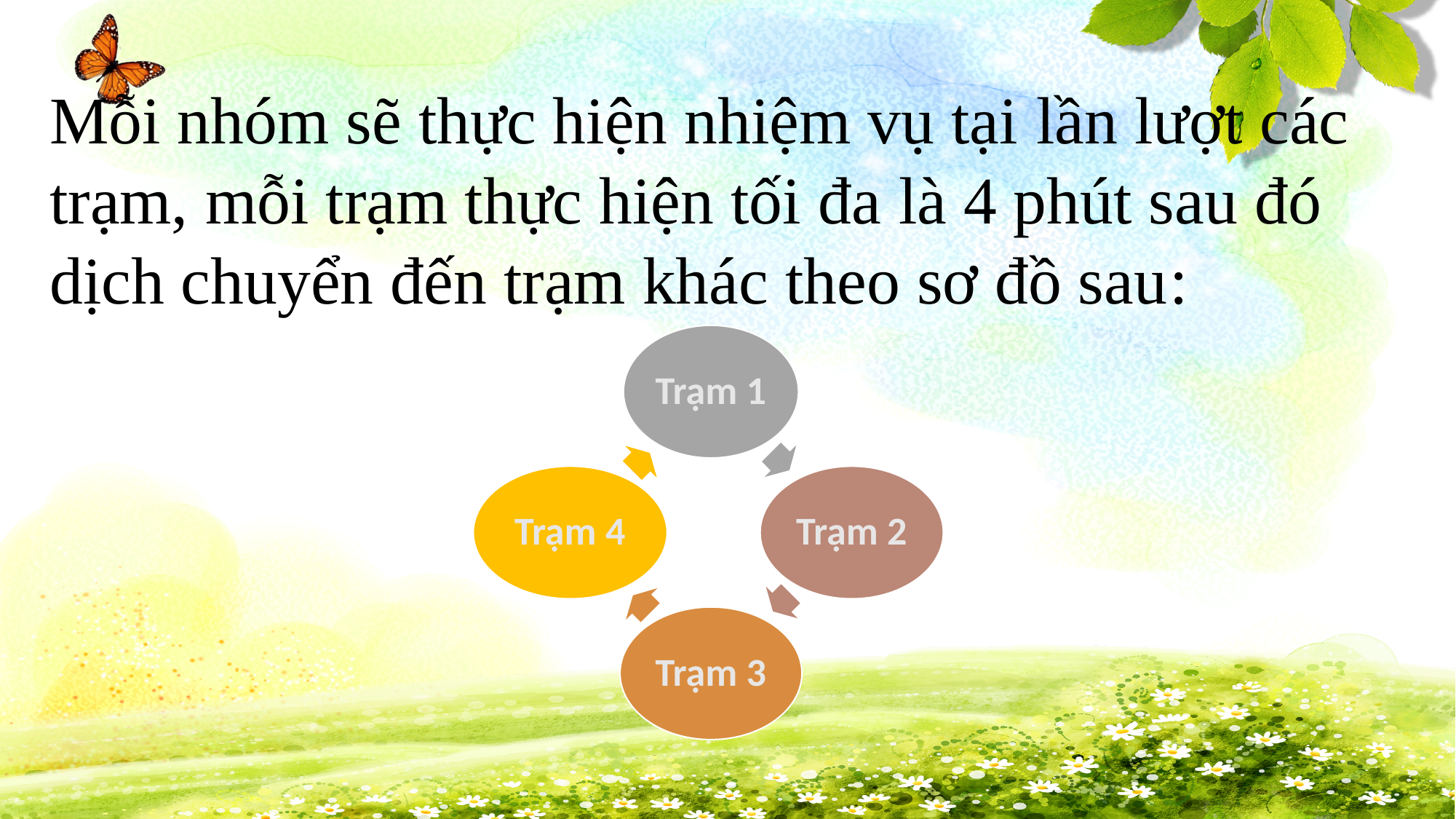

Mỗi nhóm sẽ thực hiện nhiệm vụ tại lần lượt các trạm, mỗi trạm thực hiện tối đa là 4 phút sau đó dịch chuyển đến trạm khác theo sơ đồ sau:
Trạm 1

Trạm 2

Trạm 3

Trạm 4